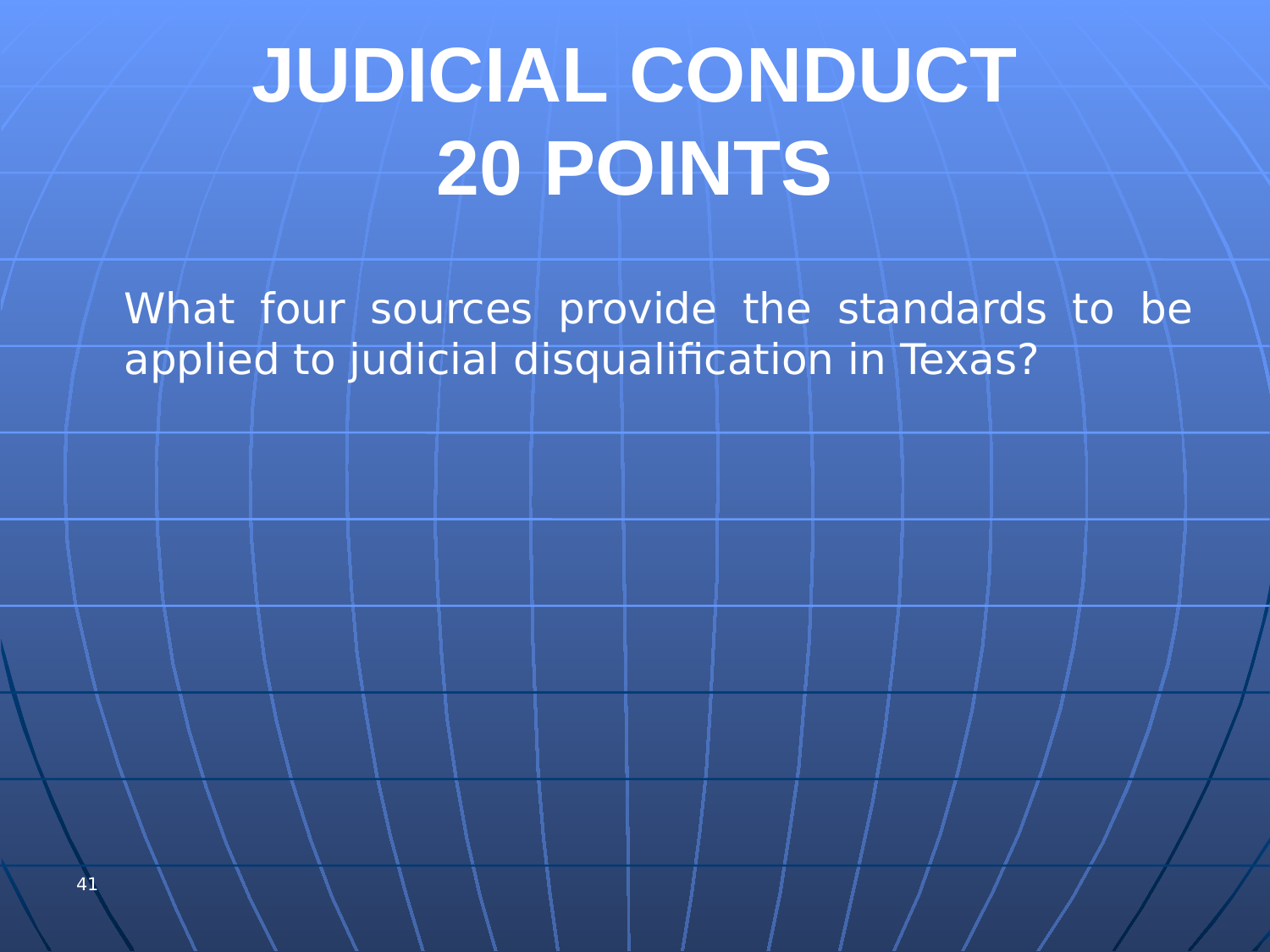

# JUDICIAL CONDUCT 20 POINTS
	What four sources provide the standards to be applied to judicial disqualification in Texas?

41